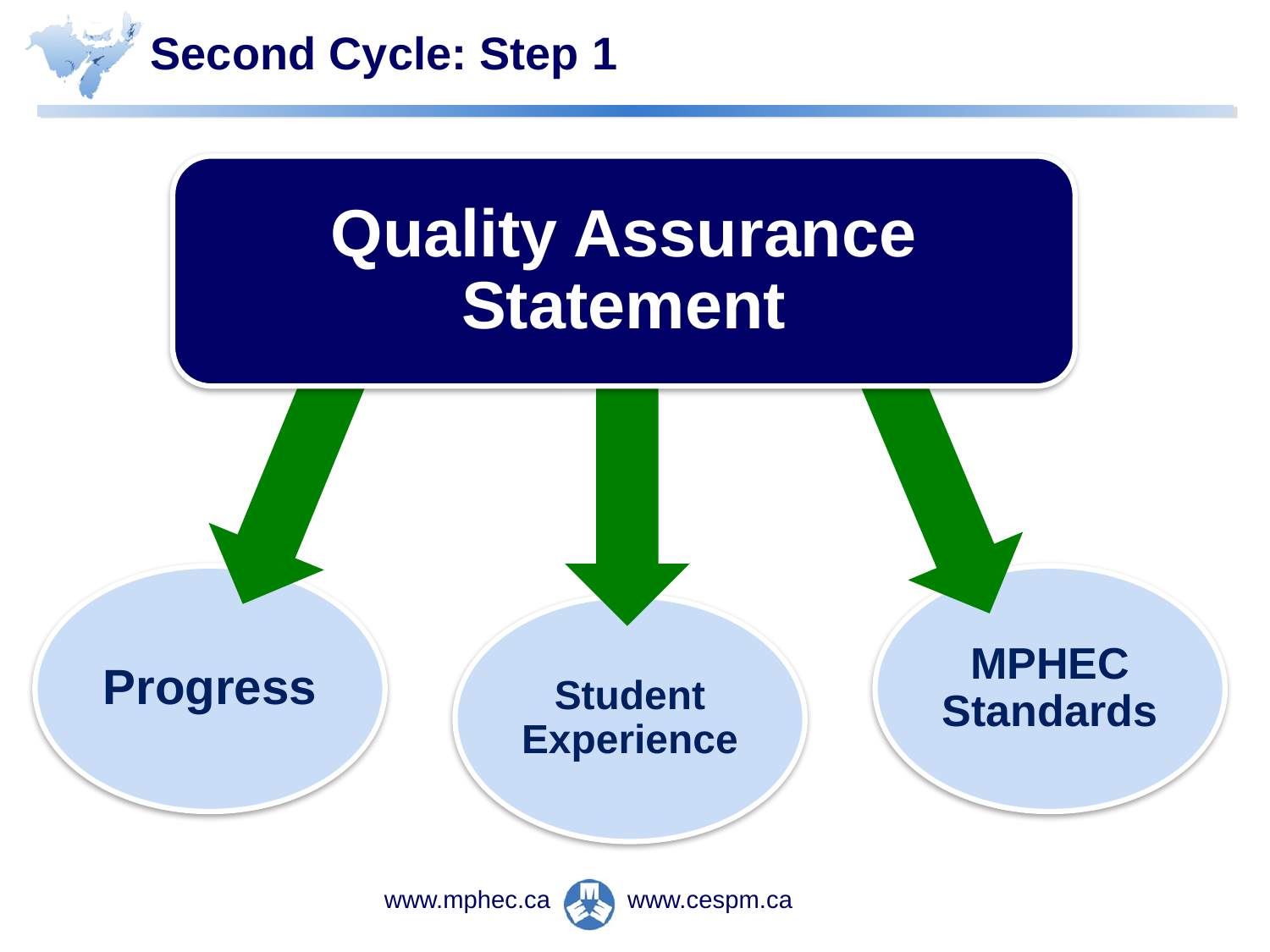

# Second Cycle: Step 1
Quality Assurance Statement

Progress
MPHEC
Standards
Student
Experience